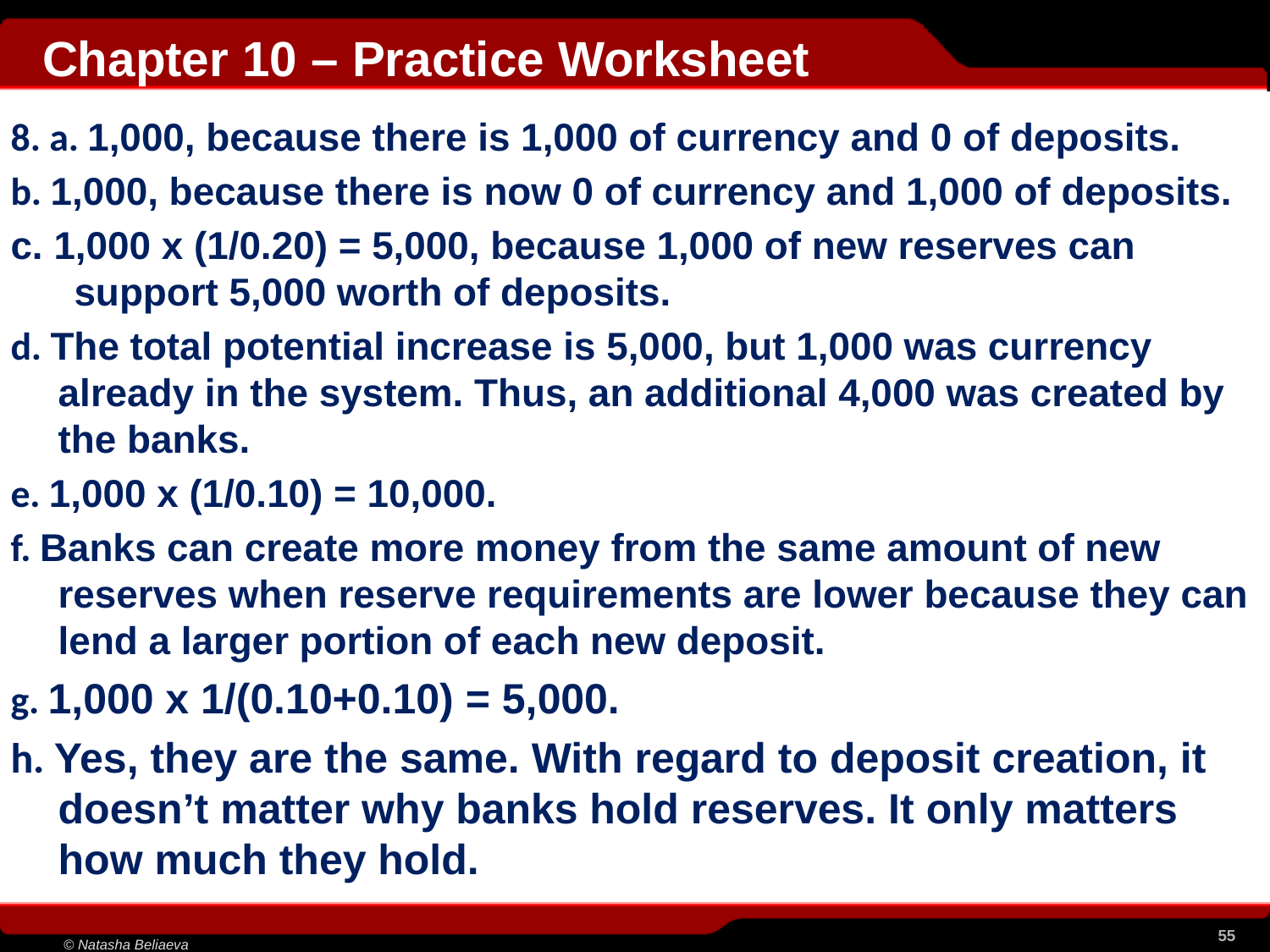

|  |
| --- |
Chapter 10 – Practice Worksheet
8. a. 1,000, because there is 1,000 of currency and 0 of deposits.
b. 1,000, because there is now 0 of currency and 1,000 of deposits.
c. 1,000 x (1/0.20) = 5,000, because 1,000 of new reserves can support 5,000 worth of deposits.
d. The total potential increase is 5,000, but 1,000 was currency already in the system. Thus, an additional 4,000 was created by the banks.
e. 1,000 x (1/0.10) = 10,000.
f. Banks can create more money from the same amount of new reserves when reserve requirements are lower because they can lend a larger portion of each new deposit.
g. 1,000 x 1/(0.10+0.10) = 5,000.
h. Yes, they are the same. With regard to deposit creation, it doesn’t matter why banks hold reserves. It only matters how much they hold.